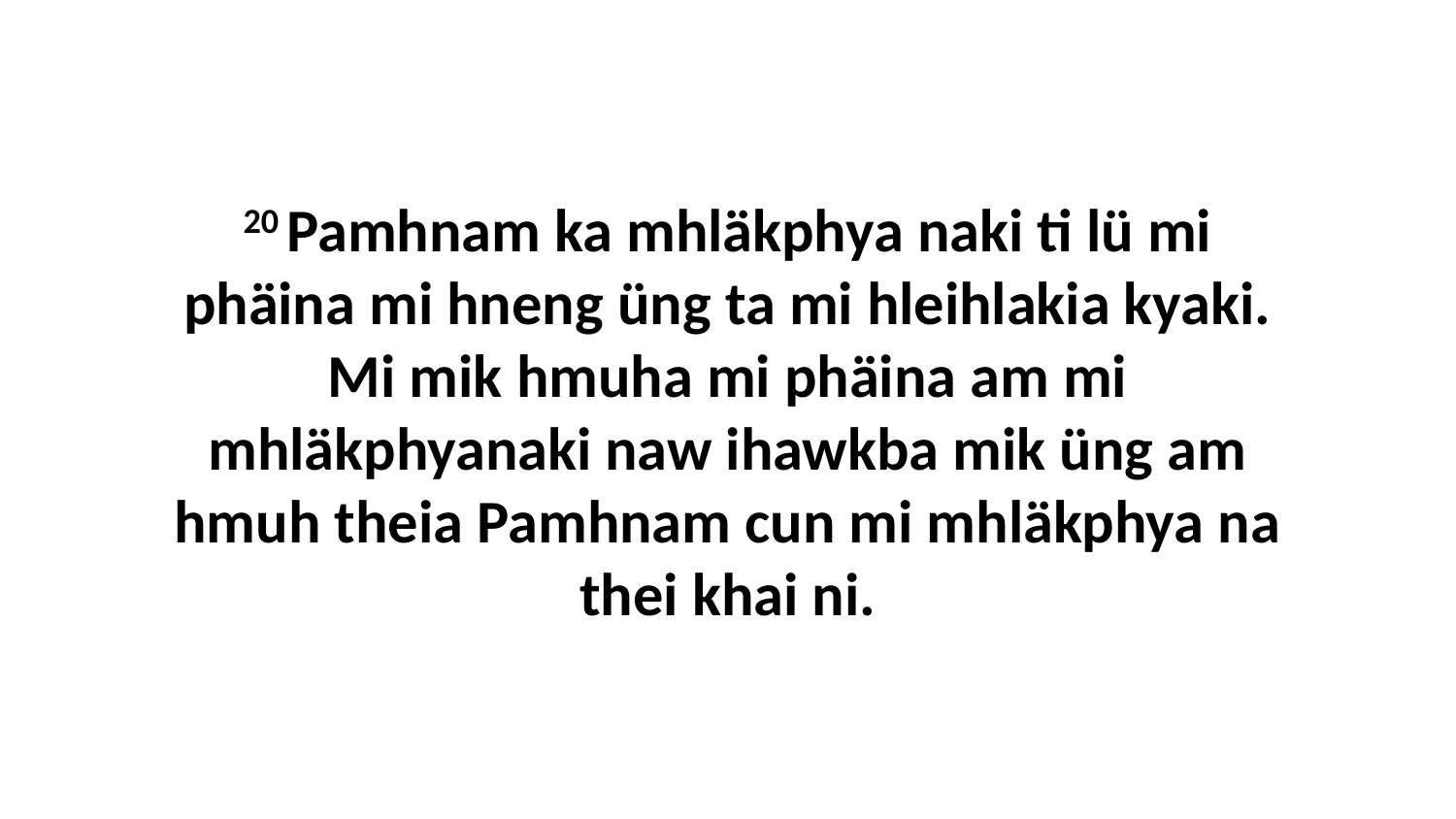

20 Pamhnam ka mhläkphya naki ti lü mi phäina mi hneng üng ta mi hleihlakia kyaki. Mi mik hmuha mi phäina am mi mhläkphyanaki naw ihawkba mik üng am hmuh theia Pamhnam cun mi mhläkphya na thei khai ni.